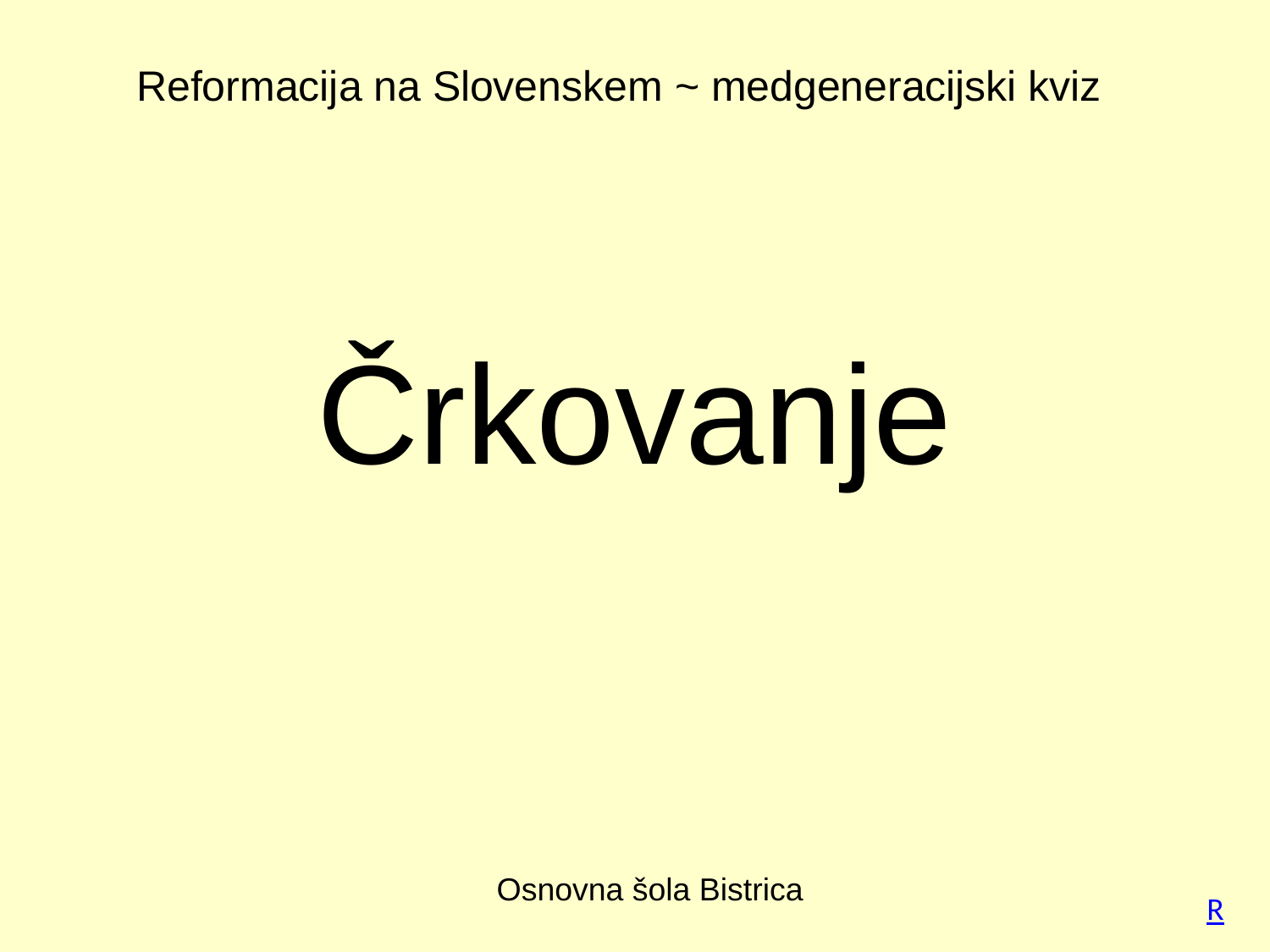

# Reformacija na Slovenskem ~ medgeneracijski kviz
Črkovanje
Osnovna šola Bistrica
R